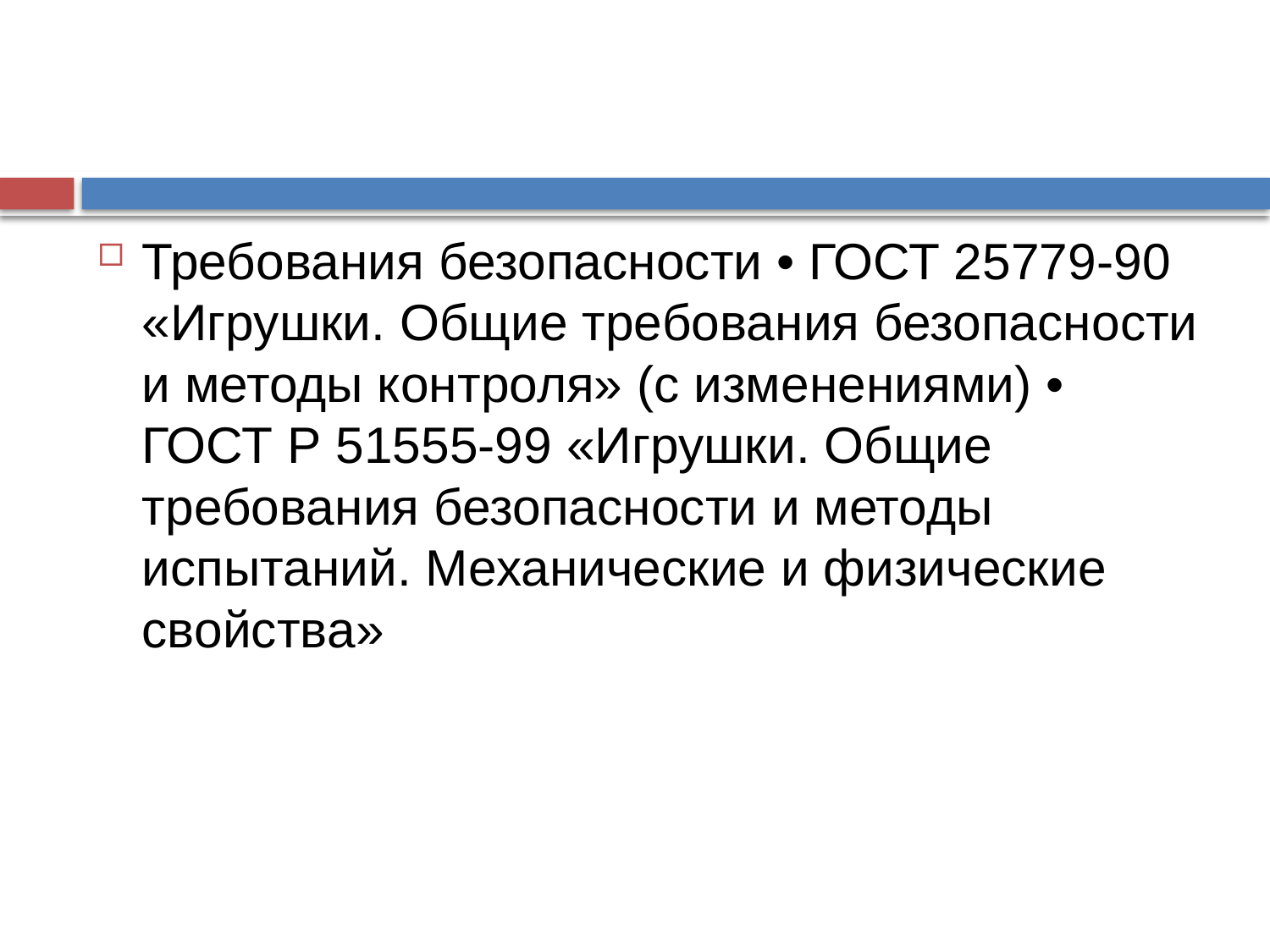

#
Требования безопасности • ГОСТ 25779-90 «Игрушки. Общие требования безопасности и методы контроля» (с изменениями) • ГОСТ Р 51555-99 «Игрушки. Общие требования безопасности и методы испытаний. Механические и физические свойства»